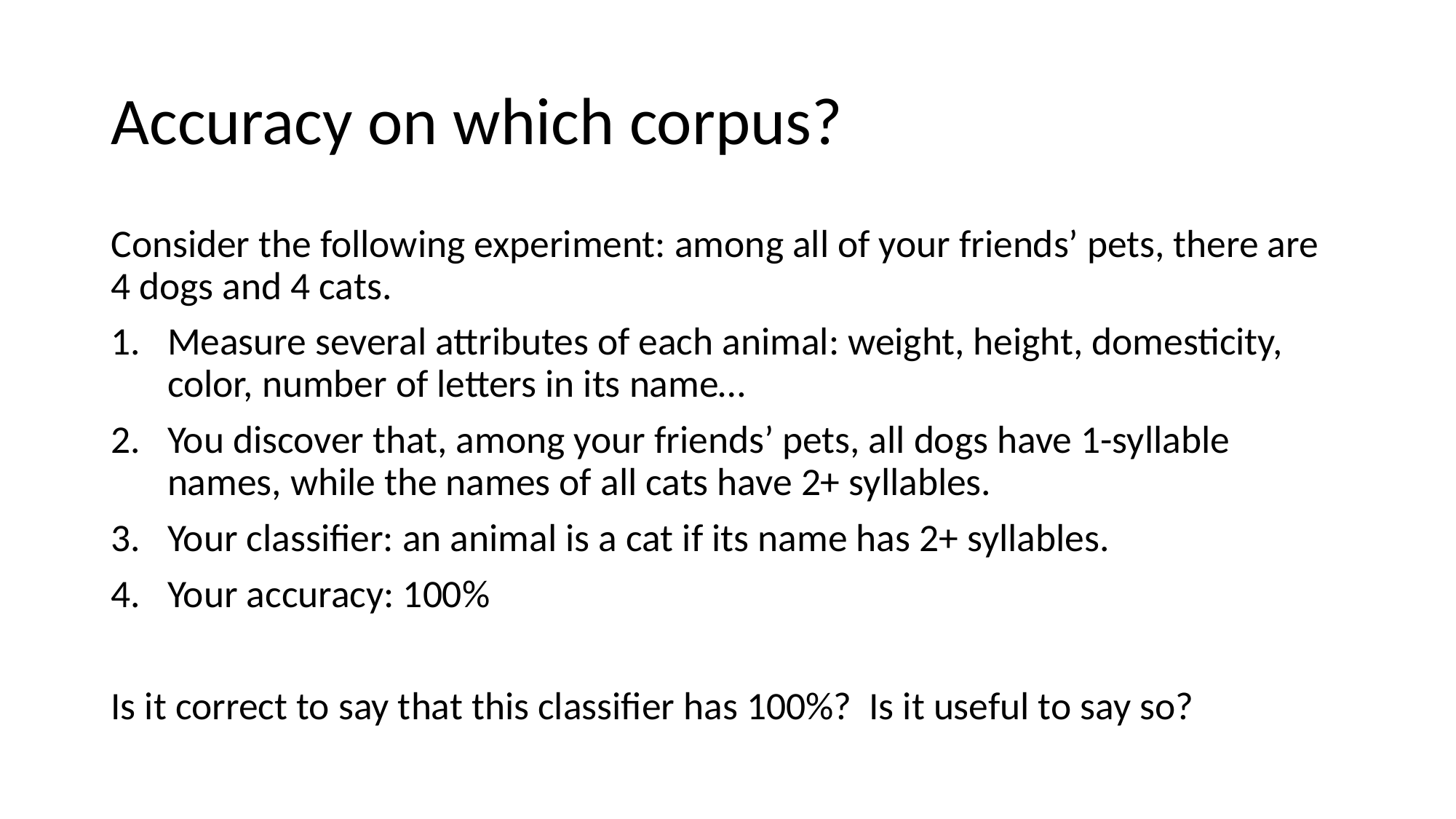

# Accuracy on which corpus?
Consider the following experiment: among all of your friends’ pets, there are 4 dogs and 4 cats.
Measure several attributes of each animal: weight, height, domesticity, color, number of letters in its name…
You discover that, among your friends’ pets, all dogs have 1-syllable names, while the names of all cats have 2+ syllables.
Your classifier: an animal is a cat if its name has 2+ syllables.
Your accuracy: 100%

Is it correct to say that this classifier has 100%?  Is it useful to say so?